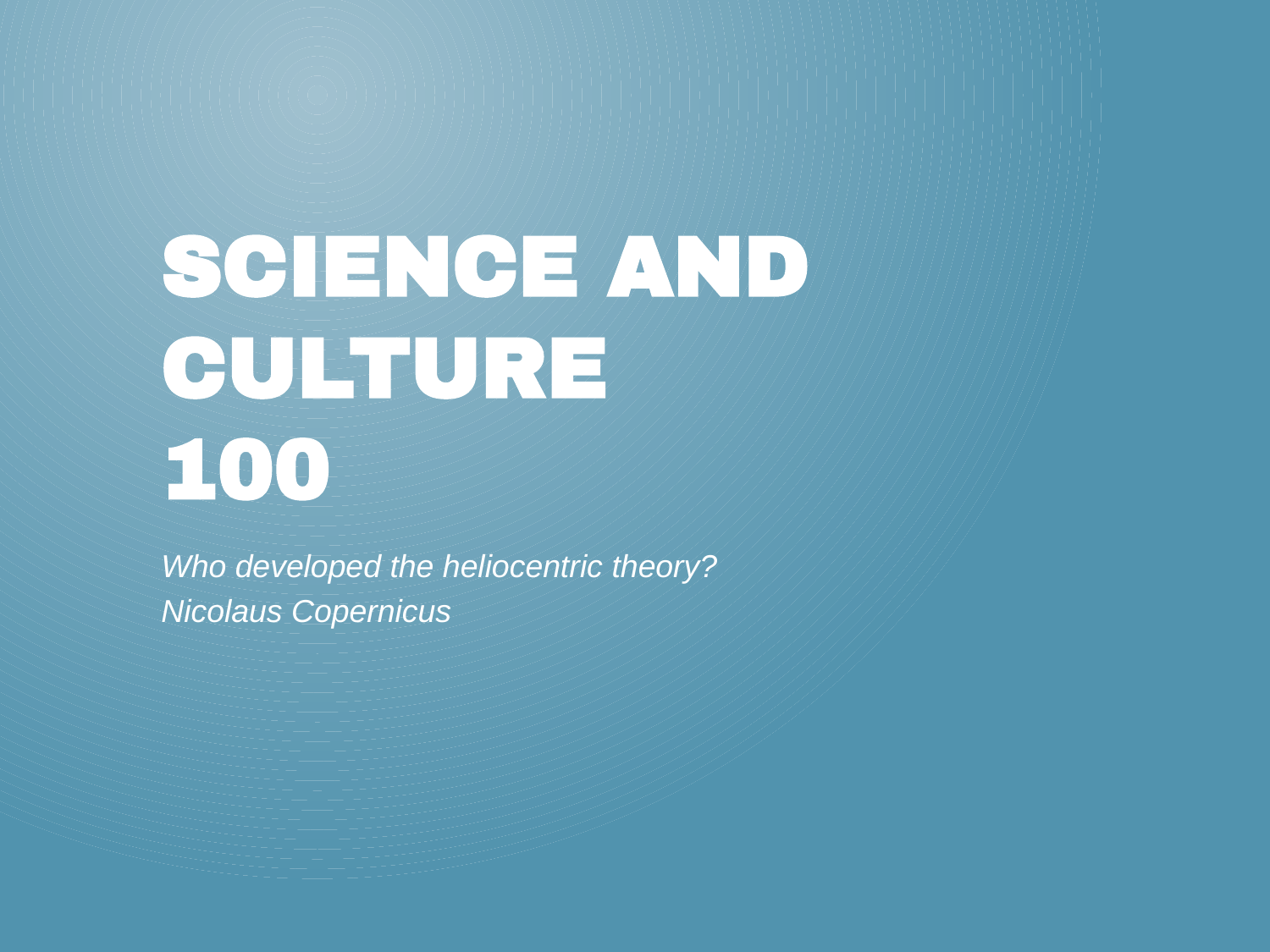

# Science and Culture 100
Who developed the heliocentric theory?
Nicolaus Copernicus